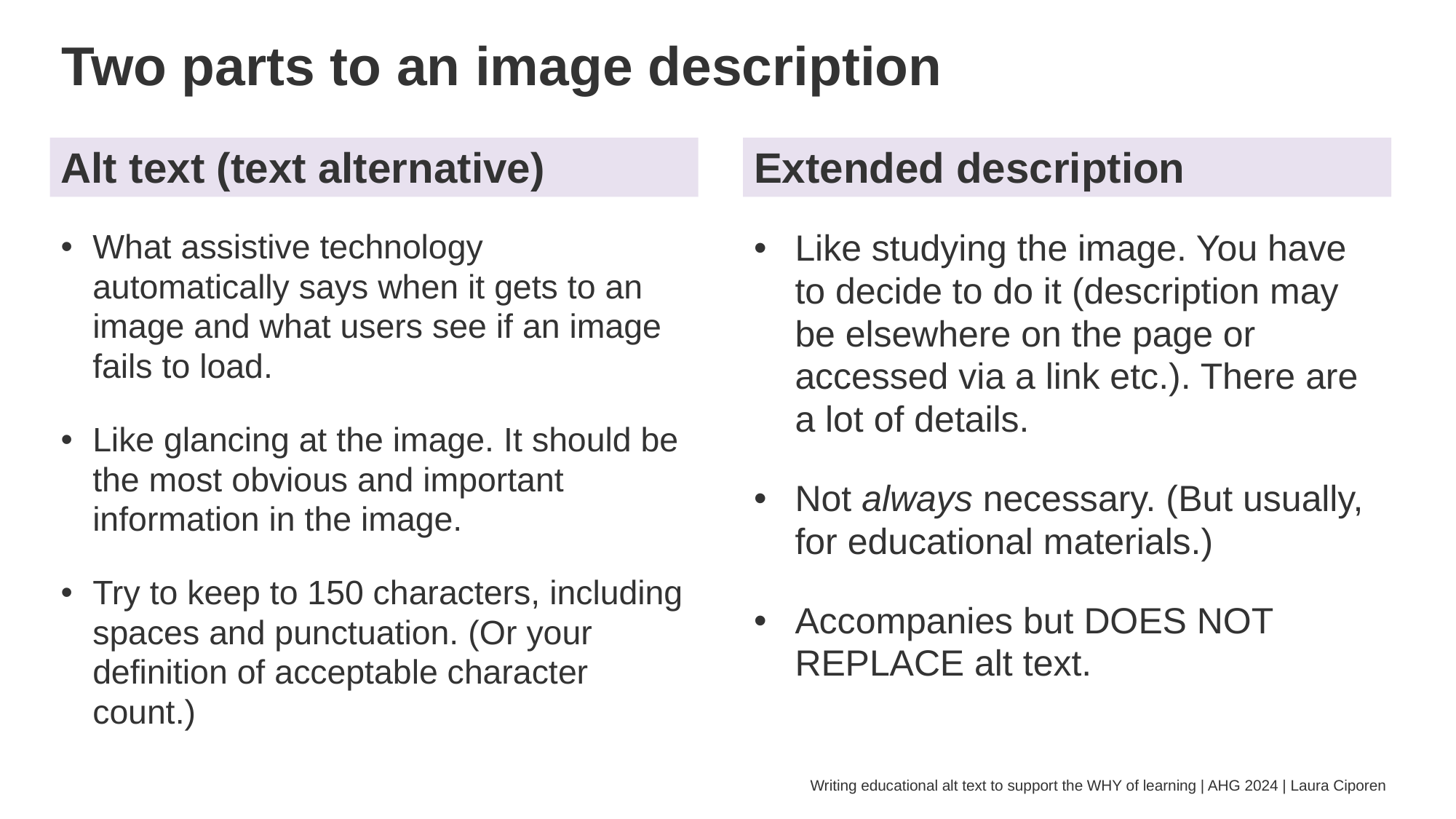

# Two parts to an image description
Alt text (text alternative)
Extended description
What assistive technology automatically says when it gets to an image and what users see if an image fails to load.
Like glancing at the image. It should be the most obvious and important information in the image.
Try to keep to 150 characters, including spaces and punctuation. (Or your definition of acceptable character count.)
​​​Like studying the image. You have to decide to do it (description may be elsewhere on the page or accessed via a link etc.). There are a lot of details.
Not always necessary. (But usually, for educational materials.)
Accompanies but DOES NOT REPLACE alt text.
Writing educational alt text to support the WHY of learning | AHG 2024 | Laura Ciporen